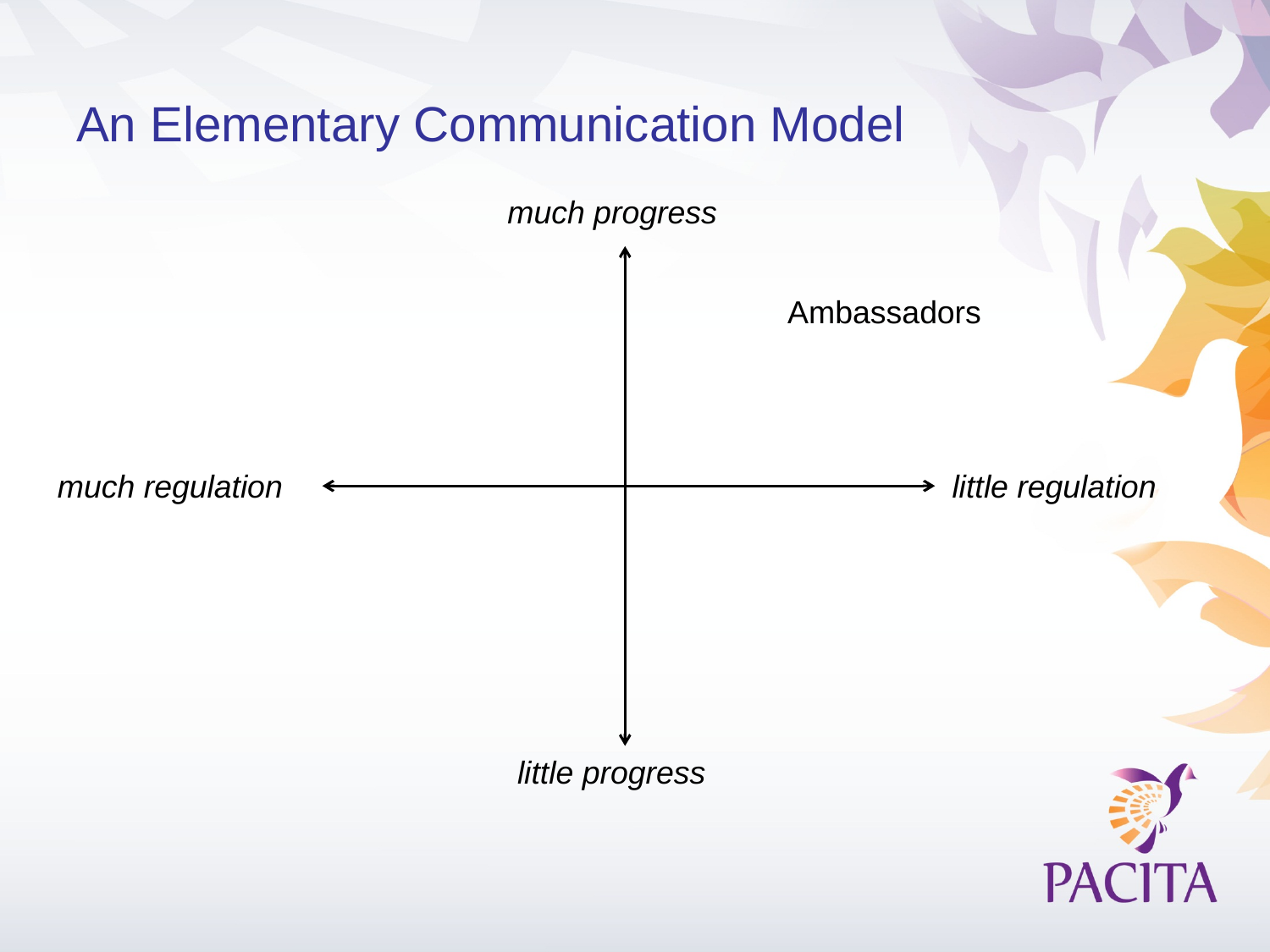

An Elementary Communication Model
much progress

Ambassadors
much regulation
little regulation
little progress